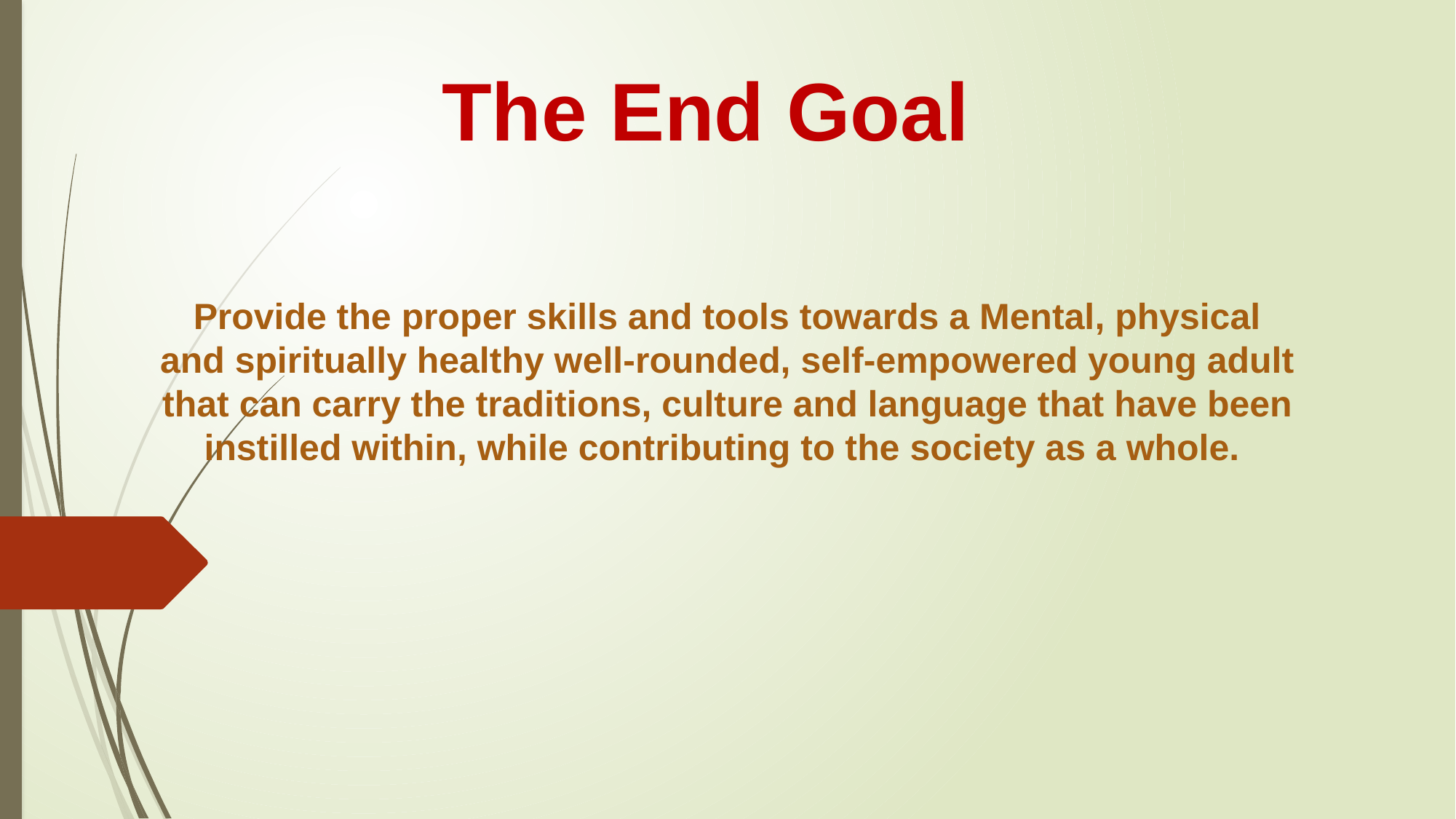

The End Goal
Provide the proper skills and tools towards a Mental, physical and spiritually healthy well-rounded, self-empowered young adult that can carry the traditions, culture and language that have been instilled within, while contributing to the society as a whole.